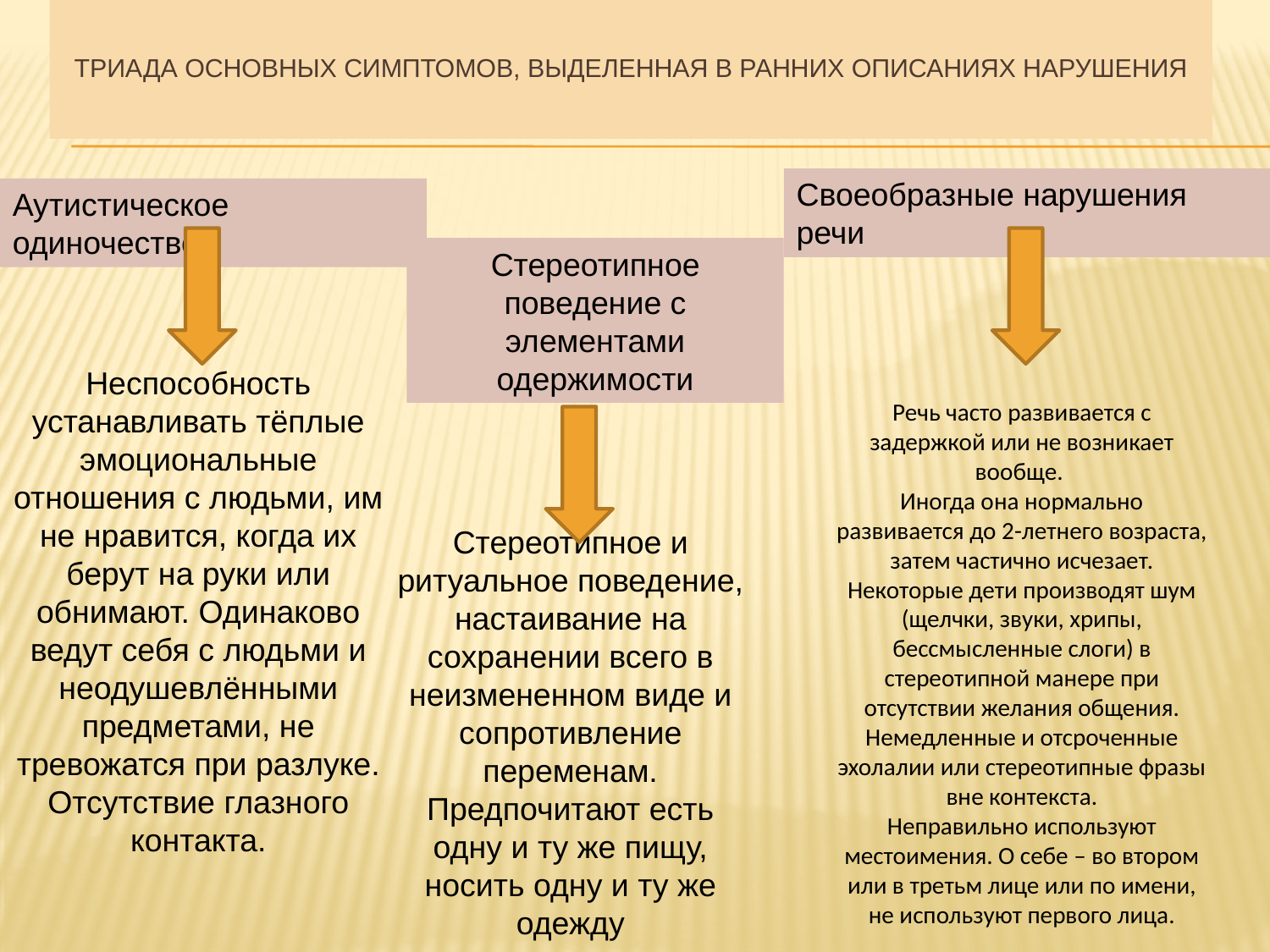

# Триада основных симптомов, выделенная в ранних описаниях нарушения
Своеобразные нарушения речи
Аутистическое одиночество

Стереотипное поведение с элементами одержимости
Неспособность устанавливать тёплые эмоциональные отношения с людьми, им не нравится, когда их берут на руки или обнимают. Одинаково ведут себя с людьми и неодушевлёнными предметами, не тревожатся при разлуке. Отсутствие глазного контакта.
Речь часто развивается с задержкой или не возникает вообще.
Иногда она нормально развивается до 2-летнего возраста, затем частично исчезает.
Некоторые дети производят шум (щелчки, звуки, хрипы, бессмысленные слоги) в стереотипной манере при отсутствии желания общения.
Немедленные и отсроченные эхолалии или стереотипные фразы вне контекста.
Неправильно используют местоимения. О себе – во втором или в третьм лице или по имени, не используют первого лица.

Стереотипное и ритуальное поведение, настаивание на сохранении всего в неизмененном виде и сопротивление переменам. Предпочитают есть одну и ту же пищу, носить одну и ту же одежду